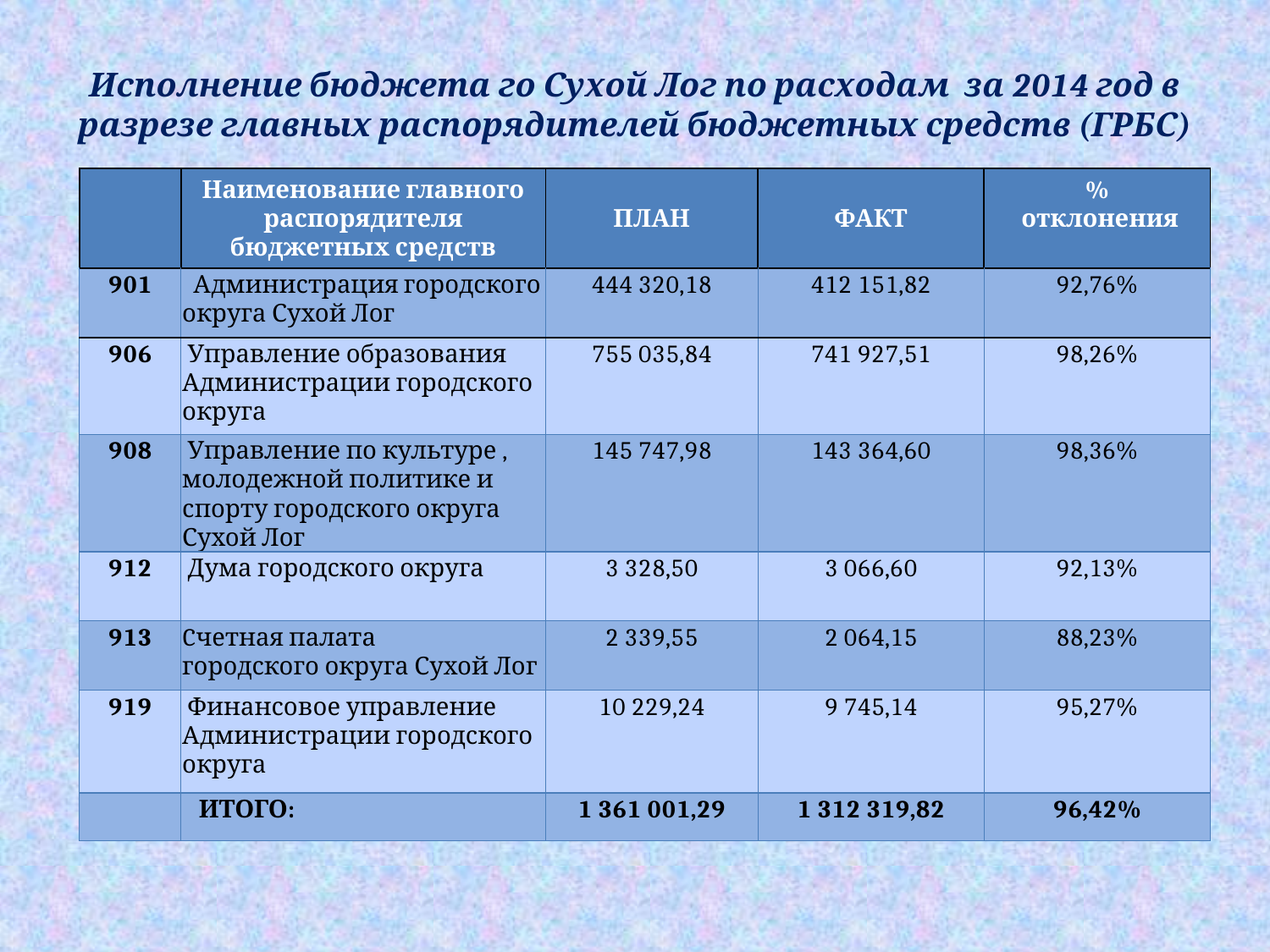

# Исполнение бюджета го Сухой Лог по расходам  за 2014 год в разрезе главных распорядителей бюджетных средств (ГРБС)
|  | Наименование главного распорядителя бюджетных средств | ПЛАН | ФАКТ | % отклонения |
| --- | --- | --- | --- | --- |
| 901 | Администрация городского округа Сухой Лог | 444 320,18 | 412 151,82 | 92,76% |
| 906 | Управление образования Администрации городского округа | 755 035,84 | 741 927,51 | 98,26% |
| 908 | Управление по культуре , молодежной политике и спорту городского округа Сухой Лог | 145 747,98 | 143 364,60 | 98,36% |
| 912 | Дума городского округа | 3 328,50 | 3 066,60 | 92,13% |
| 913 | Cчетная палата городского округа Сухой Лог | 2 339,55 | 2 064,15 | 88,23% |
| 919 | Финансовое управление Администрации городского округа | 10 229,24 | 9 745,14 | 95,27% |
|  | ИТОГО: | 1 361 001,29 | 1 312 319,82 | 96,42% |